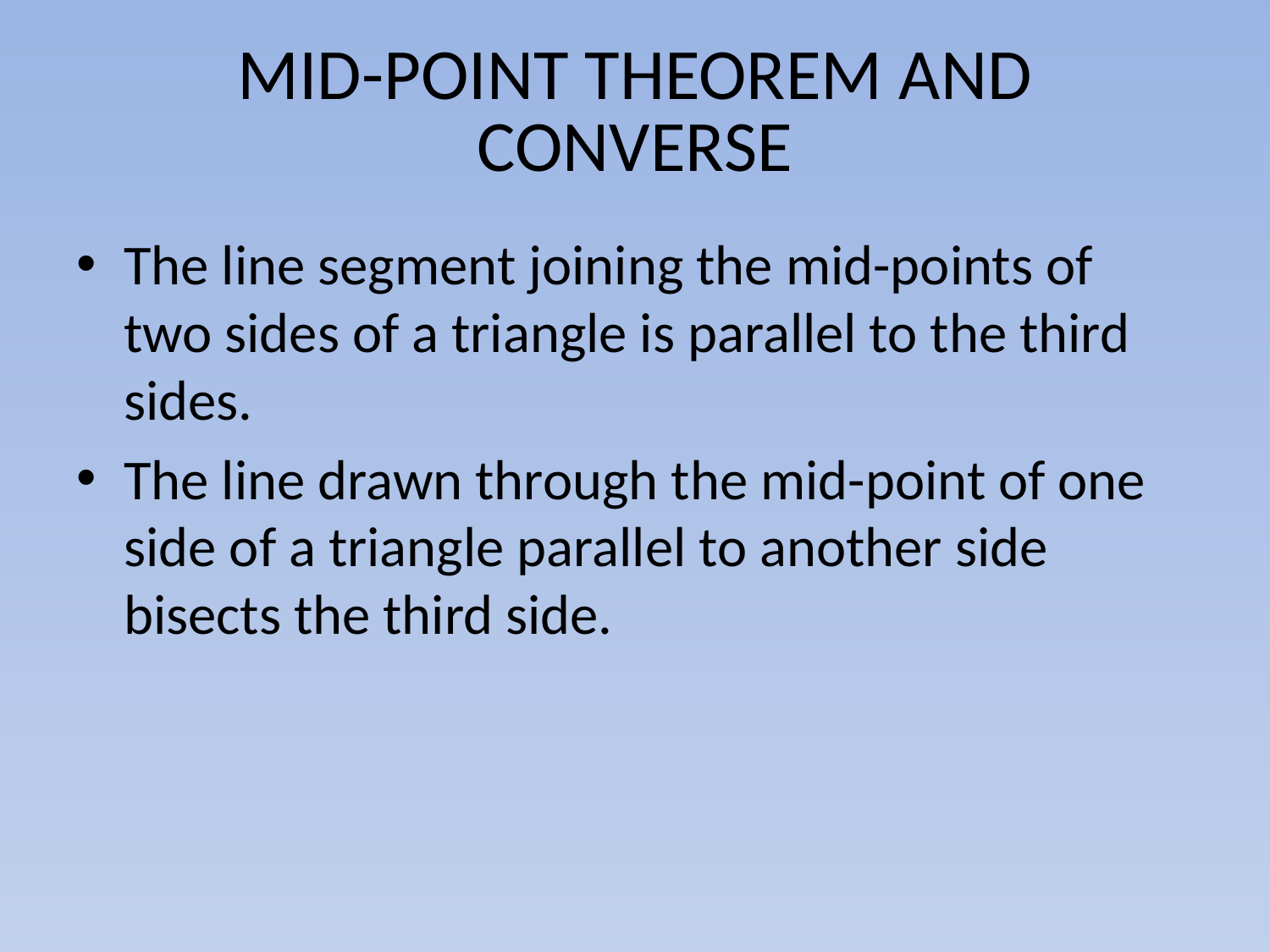

# MID-POINT THEOREM AND CONVERSE
The line segment joining the mid-points of two sides of a triangle is parallel to the third sides.
The line drawn through the mid-point of one side of a triangle parallel to another side bisects the third side.